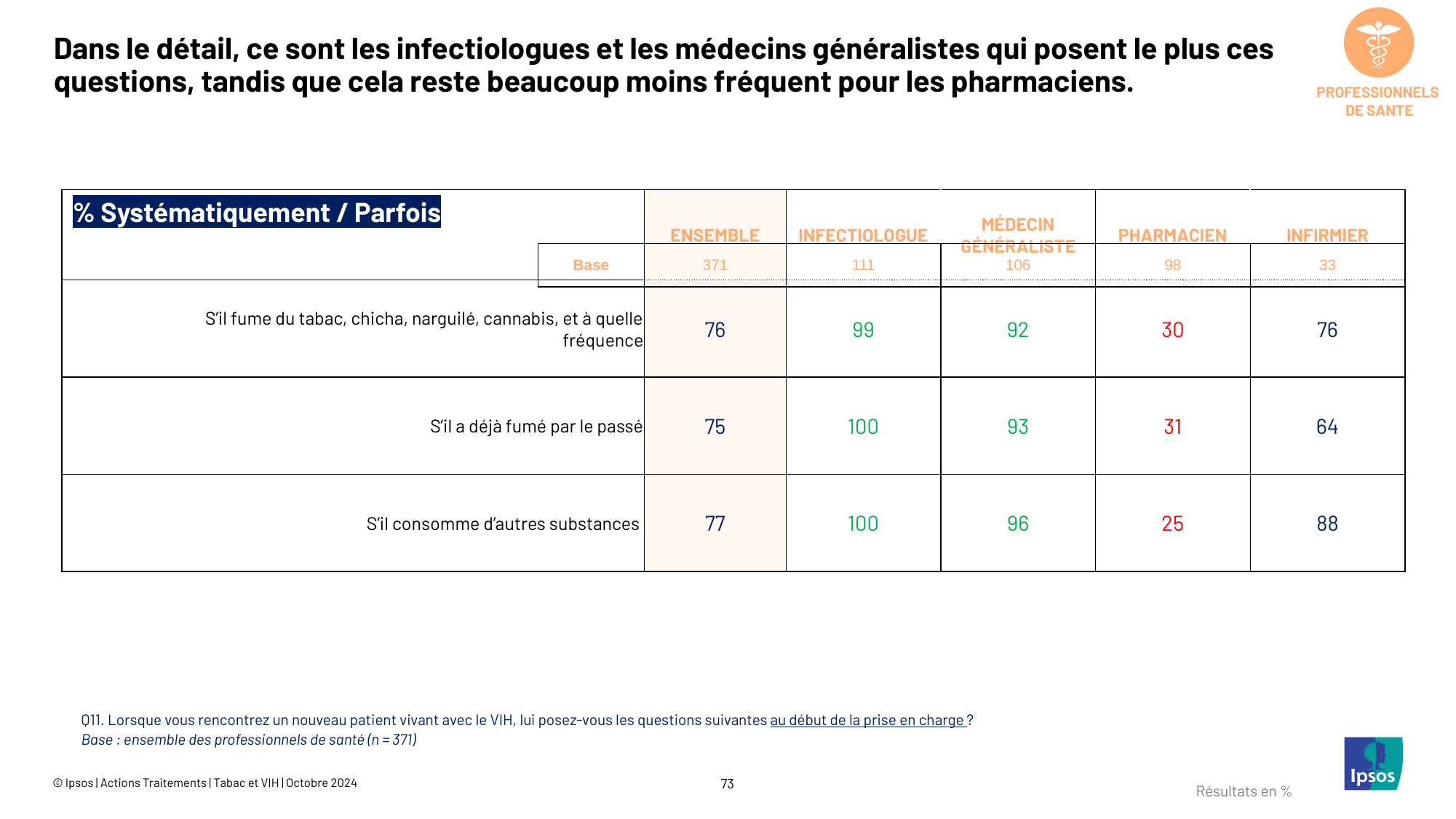

PROFESSIONNELS
DE SANTE
# Dans le détail, ce sont les infectiologues et les médecins généralistes qui posent le plus ces questions, tandis que cela reste beaucoup moins fréquent pour les pharmaciens.
| % Systématiquement / Parfois | ENSEMBLE | INFECTIOLOGUE | MÉDECIN GÉNÉRALISTE | PHARMACIEN | INFIRMIER |
| --- | --- | --- | --- | --- | --- |
| S’il fume du tabac, chicha, narguilé, cannabis, et à quelle fréquence | 76 | 99 | 92 | 30 | 76 |
| S’il a déjà fumé par le passé | 75 | 100 | 93 | 31 | 64 |
| S’il consomme d’autres substances | 77 | 100 | 96 | 25 | 88 |
| Base | 371 | 111 | 106 | 98 | 33 |
| --- | --- | --- | --- | --- | --- |
Q11. Lorsque vous rencontrez un nouveau patient vivant avec le VIH, lui posez-vous les questions suivantes au début de la prise en charge ?
Base : ensemble des professionnels de santé (n = 371)
Résultats en %